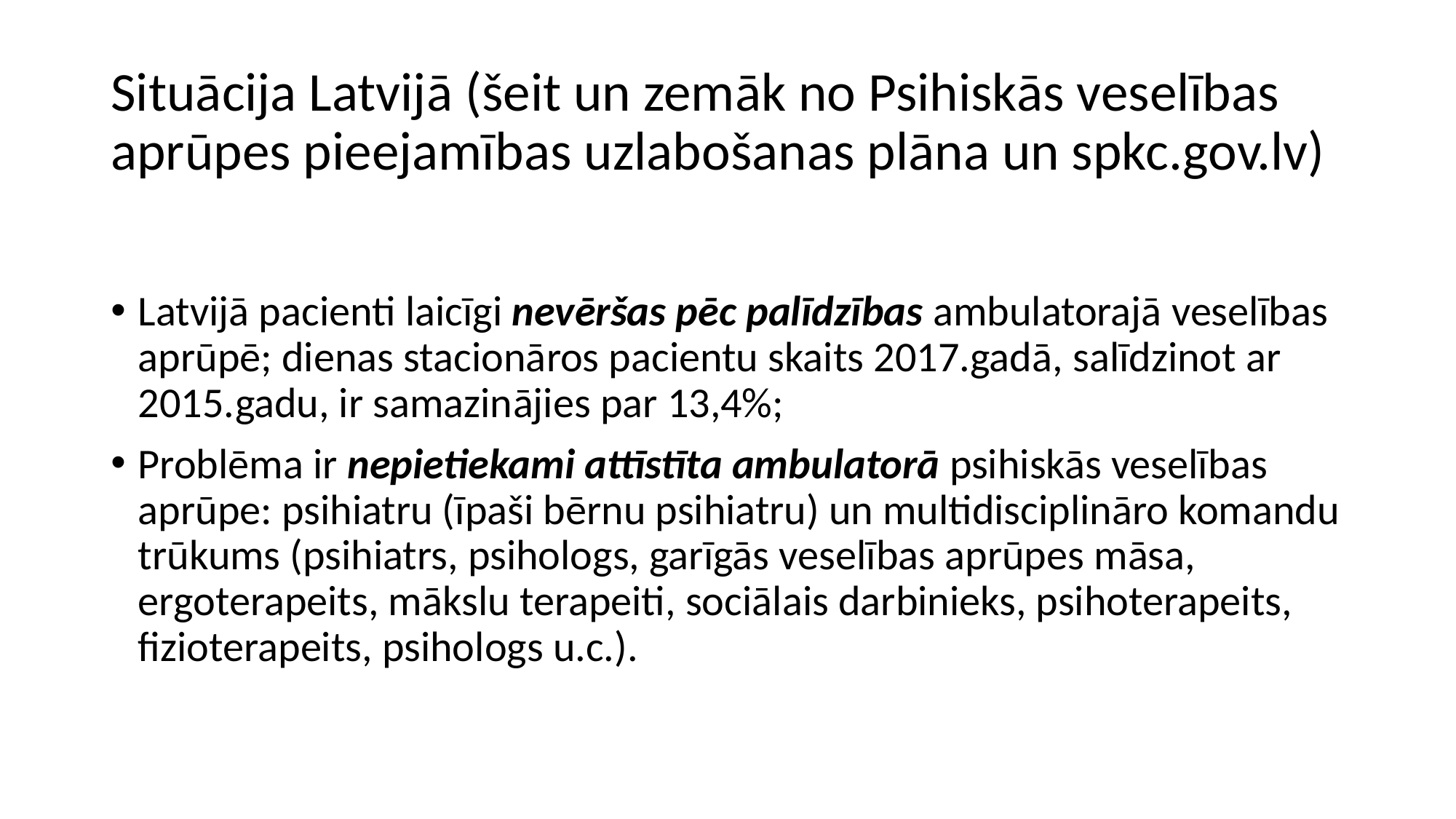

# Situācija Latvijā (šeit un zemāk no Psihiskās veselības aprūpes pieejamības uzlabošanas plāna un spkc.gov.lv)

Latvijā pacienti laicīgi nevēršas pēc palīdzības ambulatorajā veselības aprūpē; dienas stacionāros pacientu skaits 2017.gadā, salīdzinot ar 2015.gadu, ir samazinājies par 13,4%;
Problēma ir nepietiekami attīstīta ambulatorā psihiskās veselības aprūpe: psihiatru (īpaši bērnu psihiatru) un multidisciplināro komandu trūkums (psihiatrs, psihologs, garīgās veselības aprūpes māsa, ergoterapeits, mākslu terapeiti, sociālais darbinieks, psihoterapeits, fizioterapeits, psihologs u.c.).